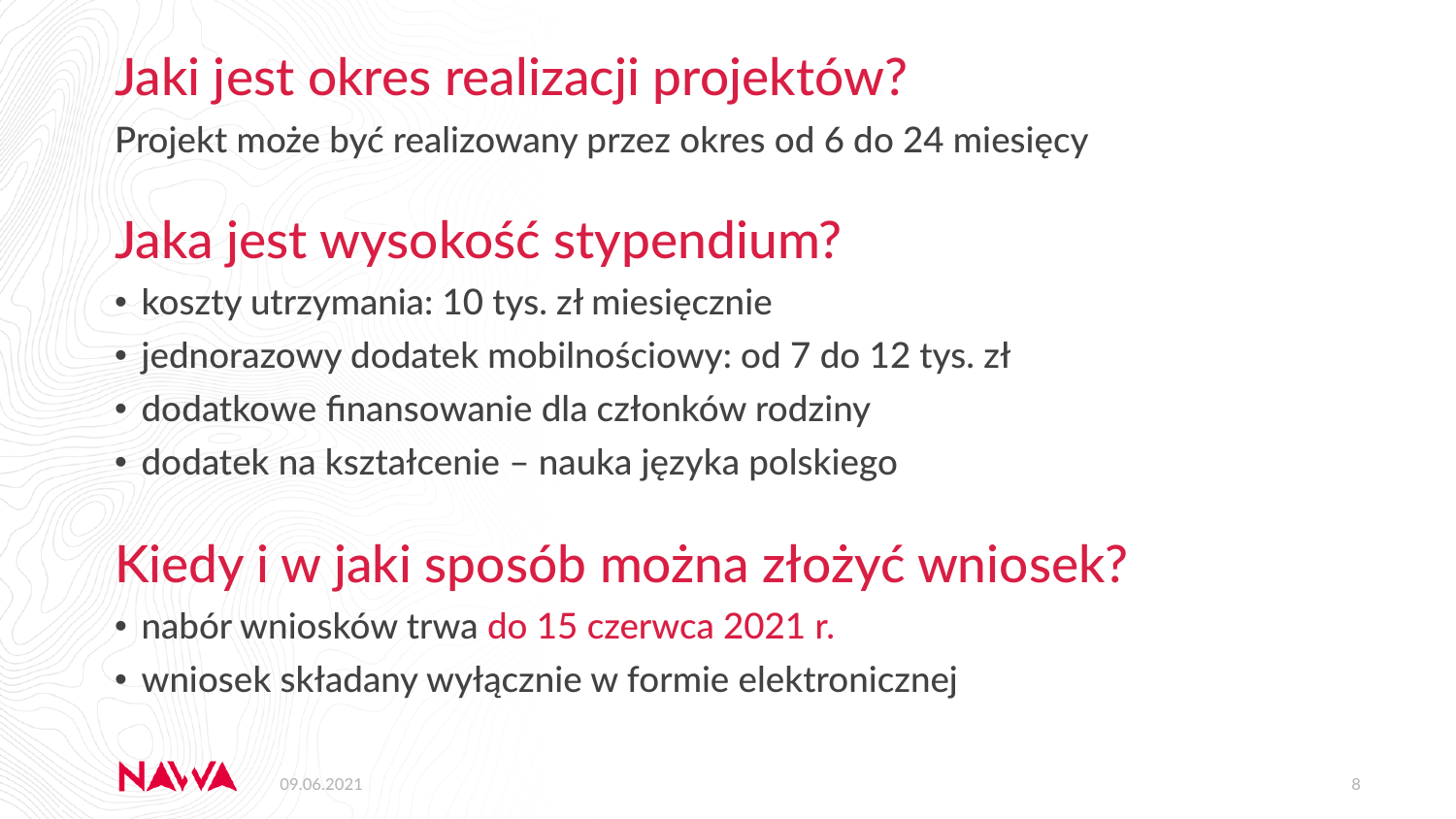

Jaki jest okres realizacji projektów?
Projekt może być realizowany przez okres od 6 do 24 miesięcy

Jaka jest wysokość stypendium?
koszty utrzymania: 10 tys. zł miesięcznie
jednorazowy dodatek mobilnościowy: od 7 do 12 tys. zł
dodatkowe finansowanie dla członków rodziny
dodatek na kształcenie – nauka języka polskiego

Kiedy i w jaki sposób można złożyć wniosek?
nabór wniosków trwa do 15 czerwca 2021 r.
wniosek składany wyłącznie w formie elektronicznej
09.06.2021
8